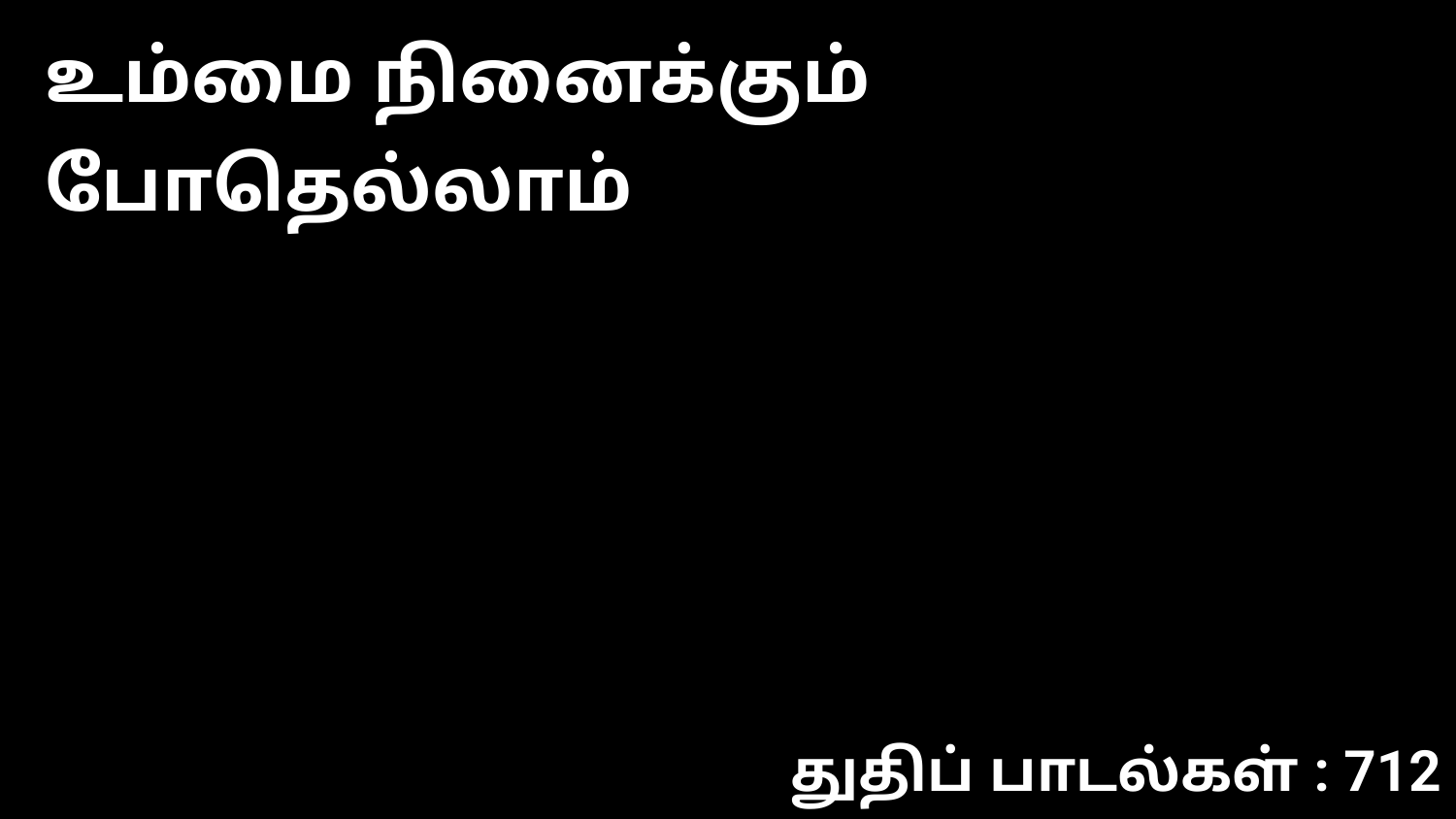

உம்மை நினைக்கும் போதெல்லாம்
துதிப் பாடல்கள் : 712